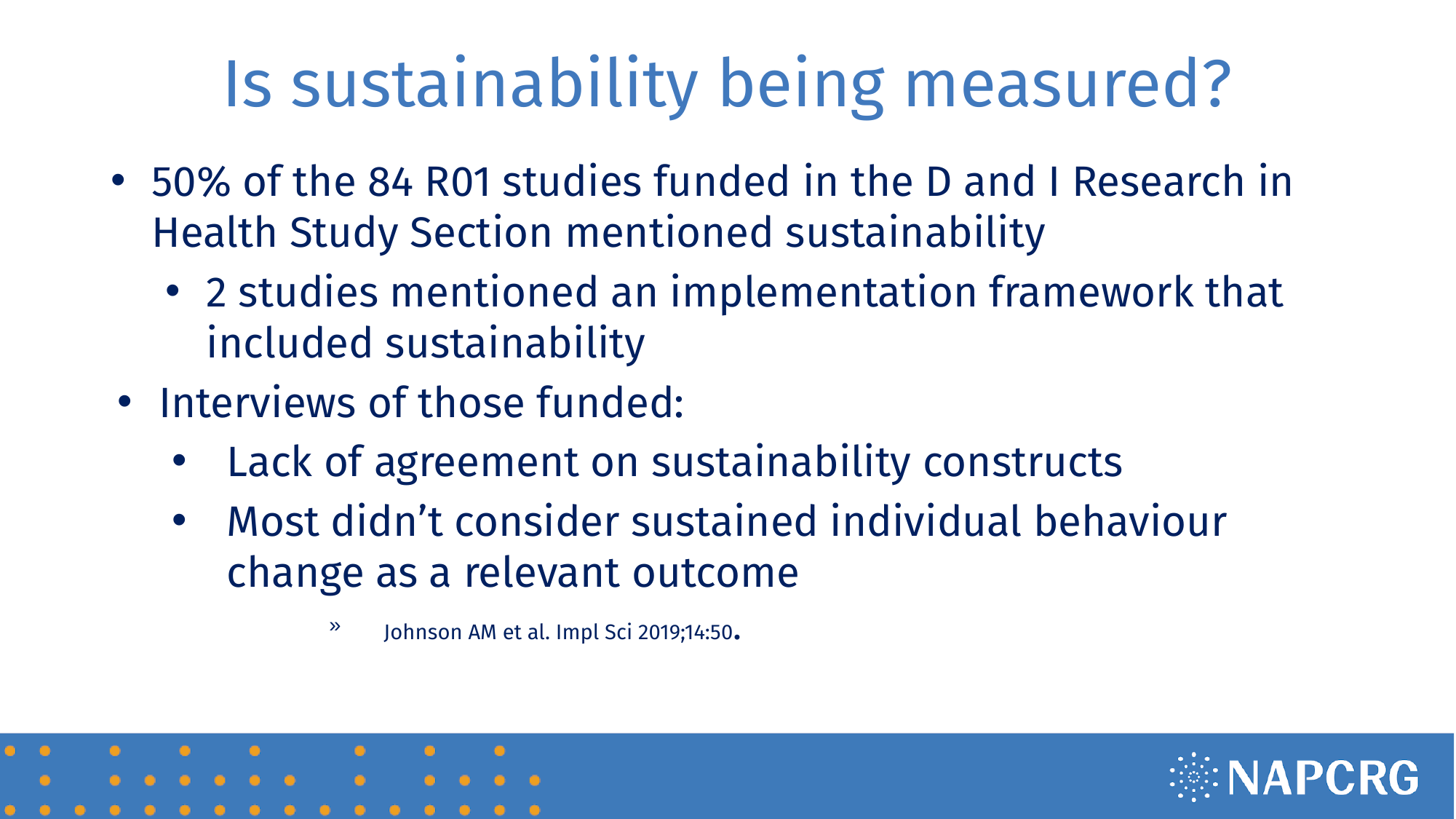

# Is sustainability being measured?
50% of the 84 R01 studies funded in the D and I Research in Health Study Section mentioned sustainability
2 studies mentioned an implementation framework that included sustainability
Interviews of those funded:
Lack of agreement on sustainability constructs
Most didn’t consider sustained individual behaviour change as a relevant outcome
Johnson AM et al. Impl Sci 2019;14:50.